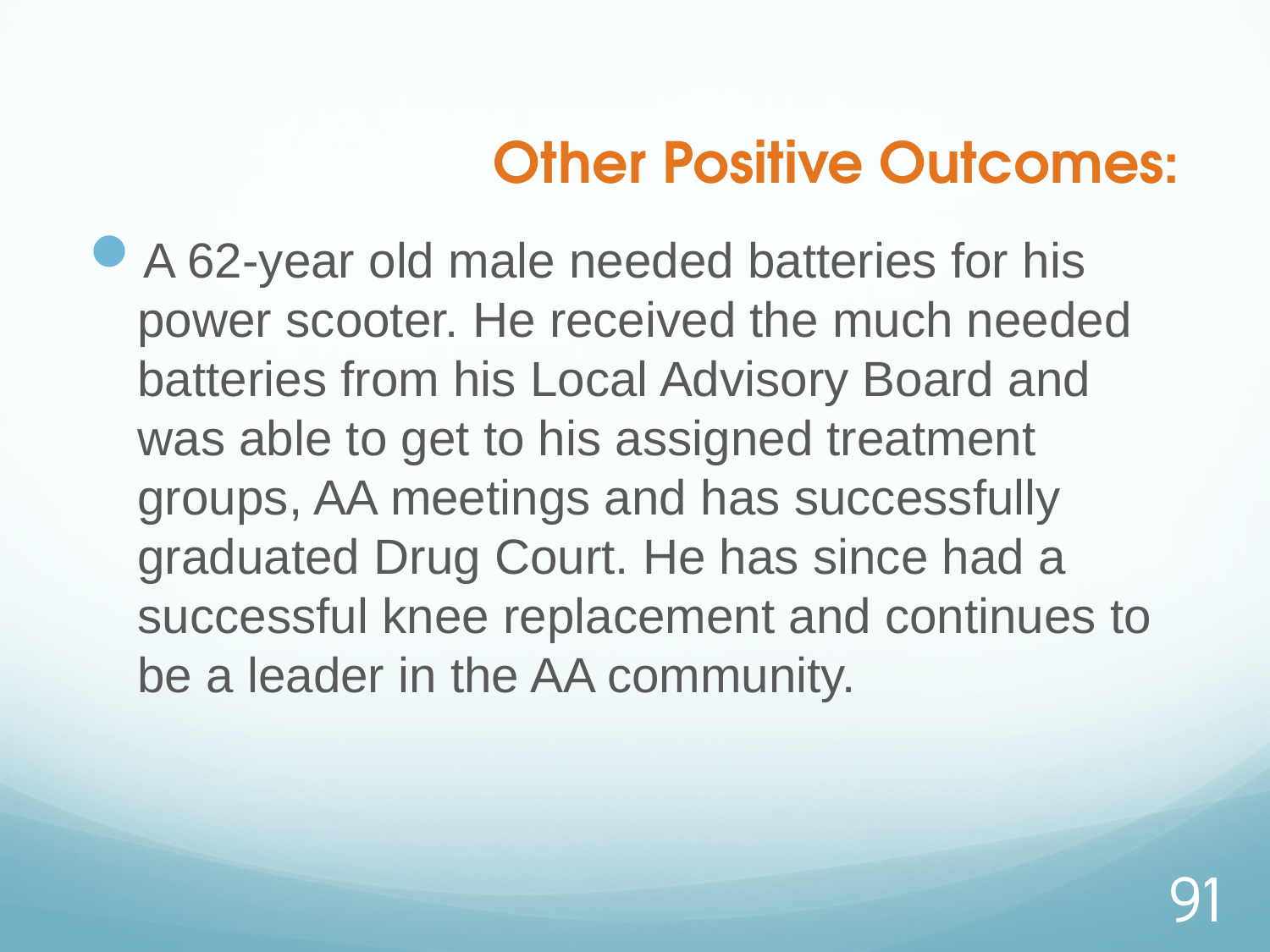

# Other Positive Outcomes:
A 62-year old male needed batteries for his power scooter. He received the much needed batteries from his Local Advisory Board and was able to get to his assigned treatment groups, AA meetings and has successfully graduated Drug Court. He has since had a successful knee replacement and continues to be a leader in the AA community.

91